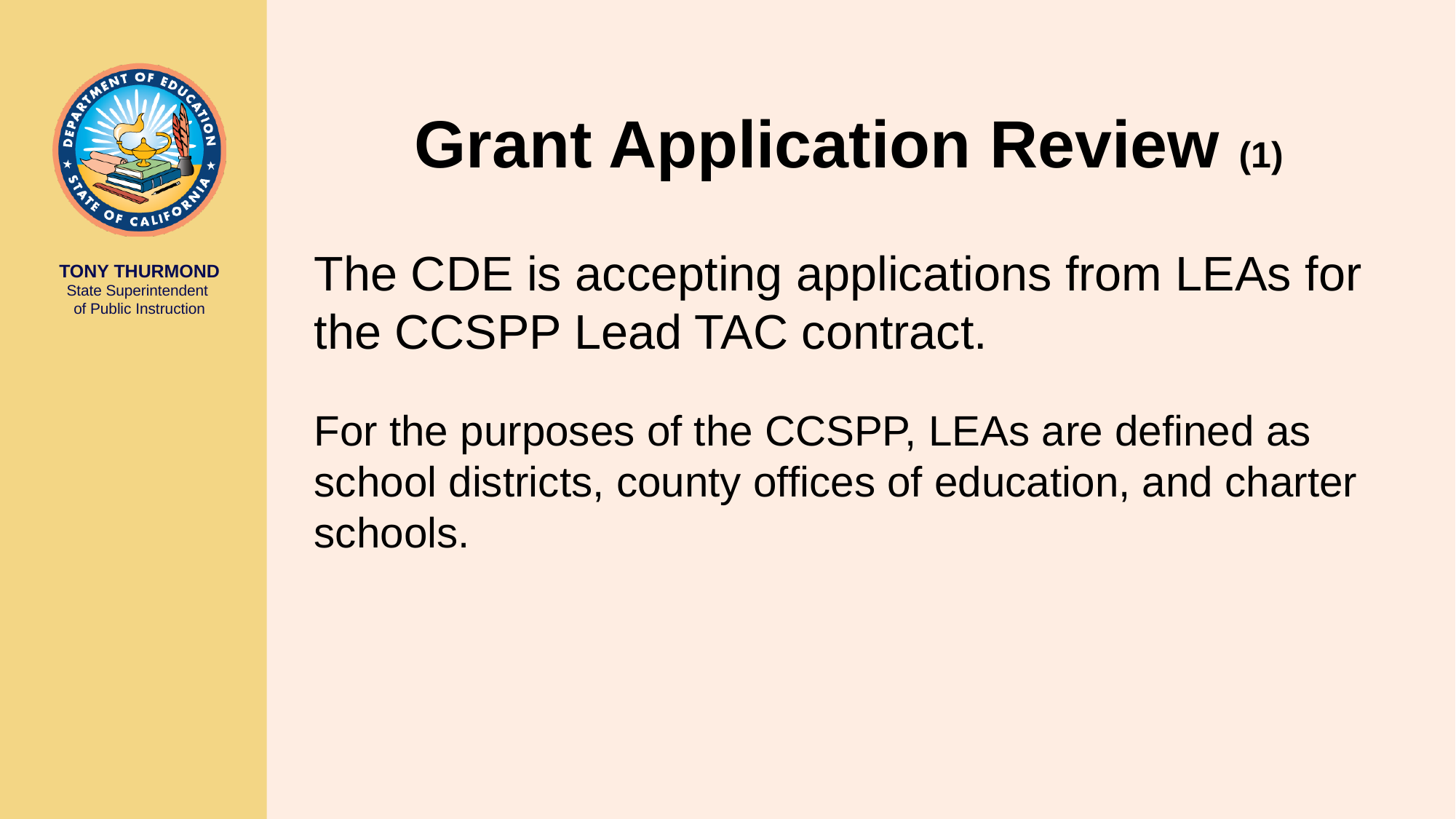

# Grant Application Review (1)
The CDE is accepting applications from LEAs for the CCSPP Lead TAC contract.
For the purposes of the CCSPP, LEAs are defined as school districts, county offices of education, and charter schools.